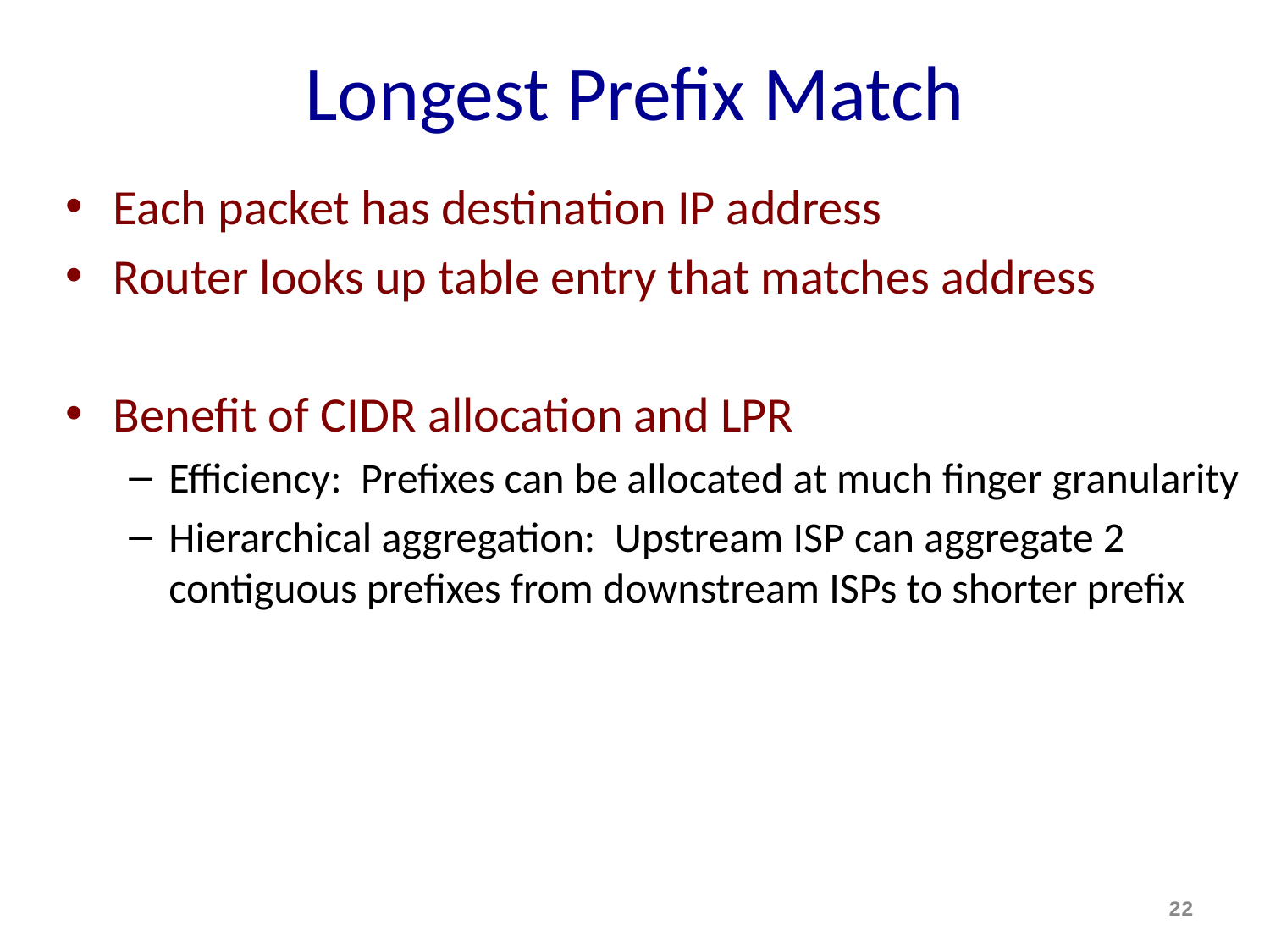

# Longest Prefix Match
Each packet has destination IP address
Router looks up table entry that matches address

Benefit of CIDR allocation and LPR
Efficiency:  Prefixes can be allocated at much finger granularity
Hierarchical aggregation:  Upstream ISP can aggregate 2 contiguous prefixes from downstream ISPs to shorter prefix

22